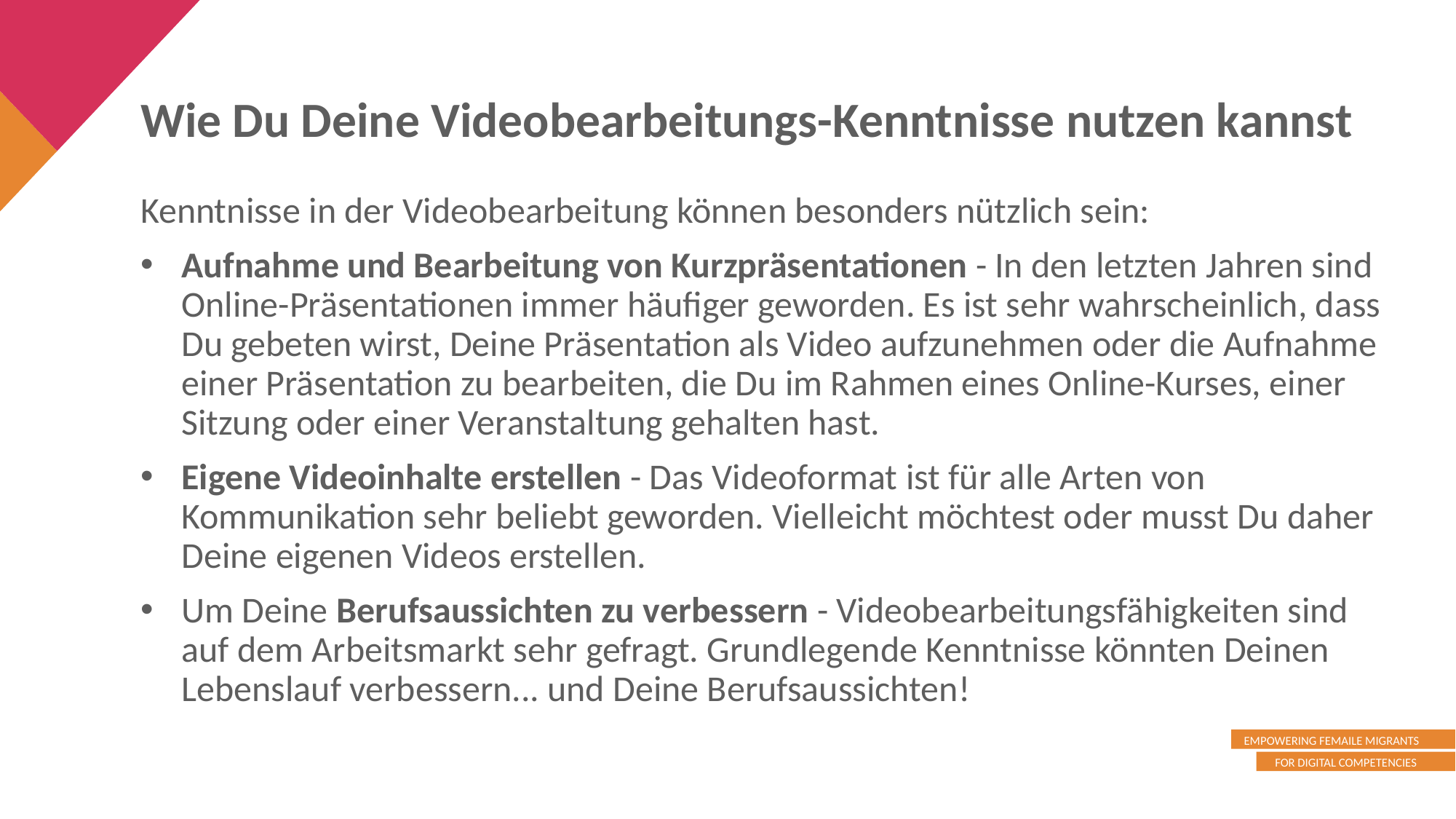

Wie Du Deine Videobearbeitungs-Kenntnisse nutzen kannst
Kenntnisse in der Videobearbeitung können besonders nützlich sein:
Aufnahme und Bearbeitung von Kurzpräsentationen - In den letzten Jahren sind Online-Präsentationen immer häufiger geworden. Es ist sehr wahrscheinlich, dass Du gebeten wirst, Deine Präsentation als Video aufzunehmen oder die Aufnahme einer Präsentation zu bearbeiten, die Du im Rahmen eines Online-Kurses, einer Sitzung oder einer Veranstaltung gehalten hast.
Eigene Videoinhalte erstellen - Das Videoformat ist für alle Arten von Kommunikation sehr beliebt geworden. Vielleicht möchtest oder musst Du daher Deine eigenen Videos erstellen.
Um Deine Berufsaussichten zu verbessern - Videobearbeitungsfähigkeiten sind auf dem Arbeitsmarkt sehr gefragt. Grundlegende Kenntnisse könnten Deinen Lebenslauf verbessern... und Deine Berufsaussichten!